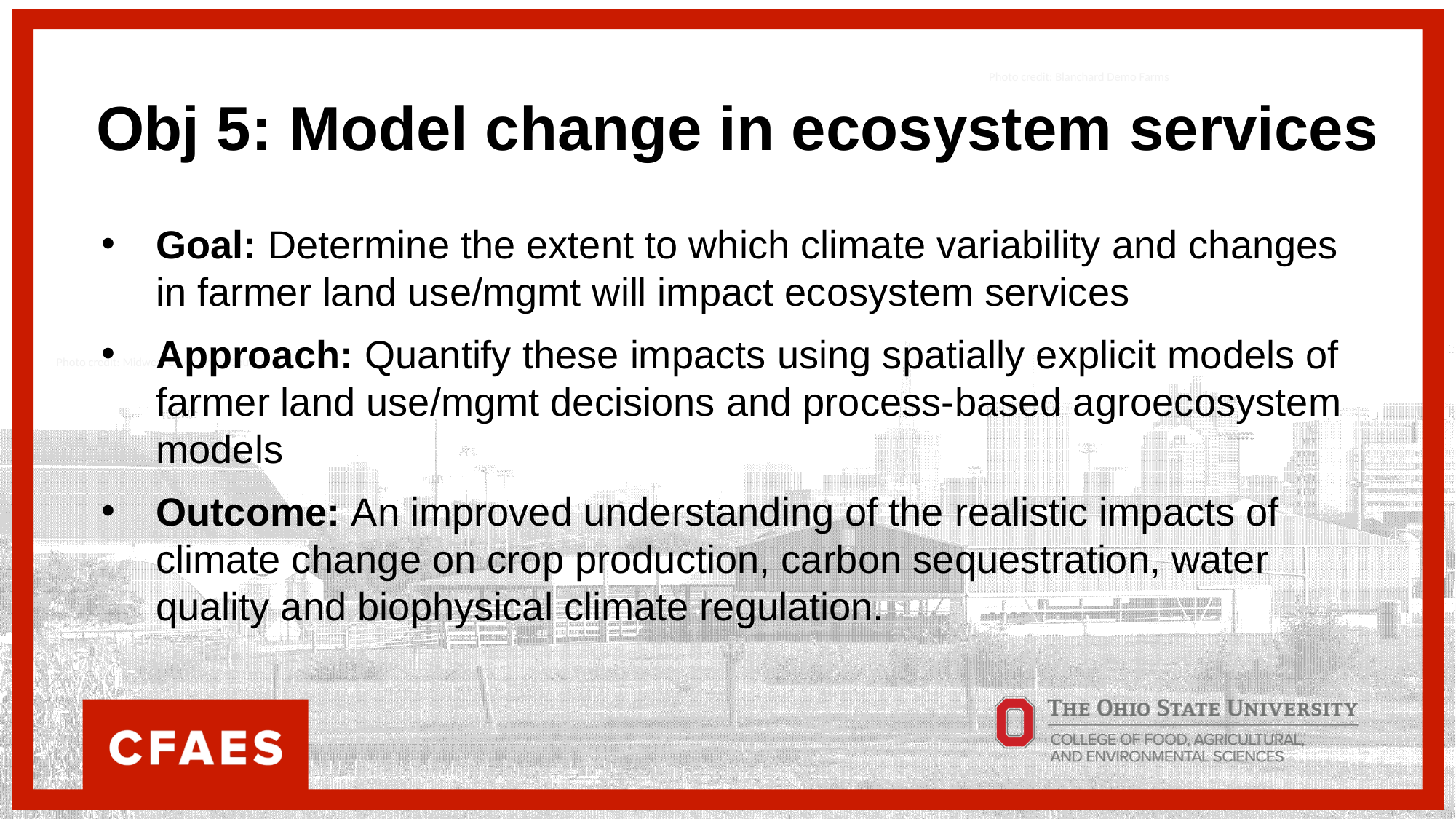

Obj 5: Model change in ecosystem services
Photo credit: Blanchard Demo Farms
Goal: Determine the extent to which climate variability and changes in farmer land use/mgmt will impact ecosystem services
Approach: Quantify these impacts using spatially explicit models of farmer land use/mgmt decisions and process-based agroecosystem models
Outcome: An improved understanding of the realistic impacts of climate change on crop production, carbon sequestration, water quality and biophysical climate regulation.

Photo credit: Midwest Cover Crops Council

Photo credit: Seneca County Conservation District